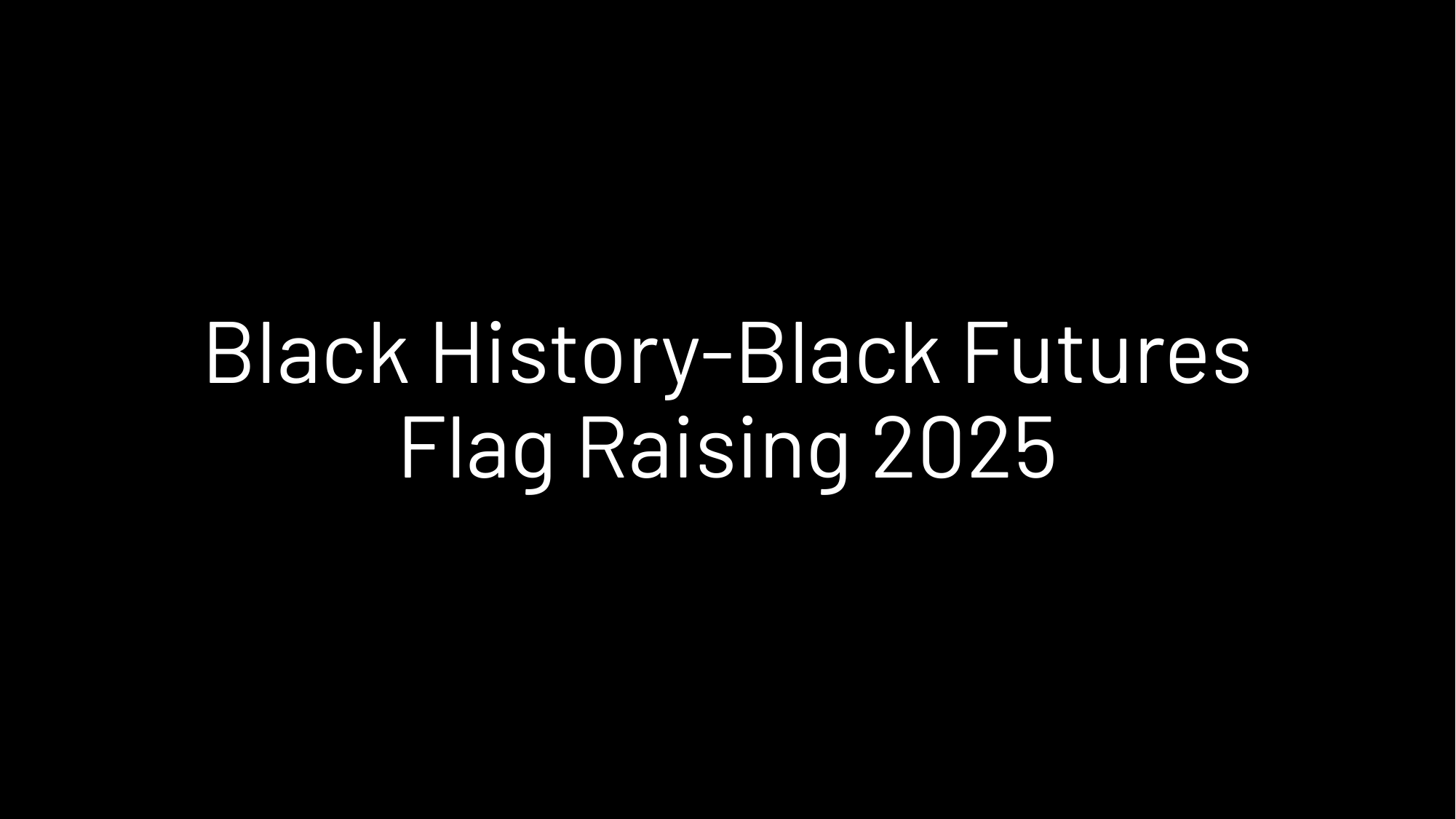

# Black History-Black Futures Flag Raising 2025